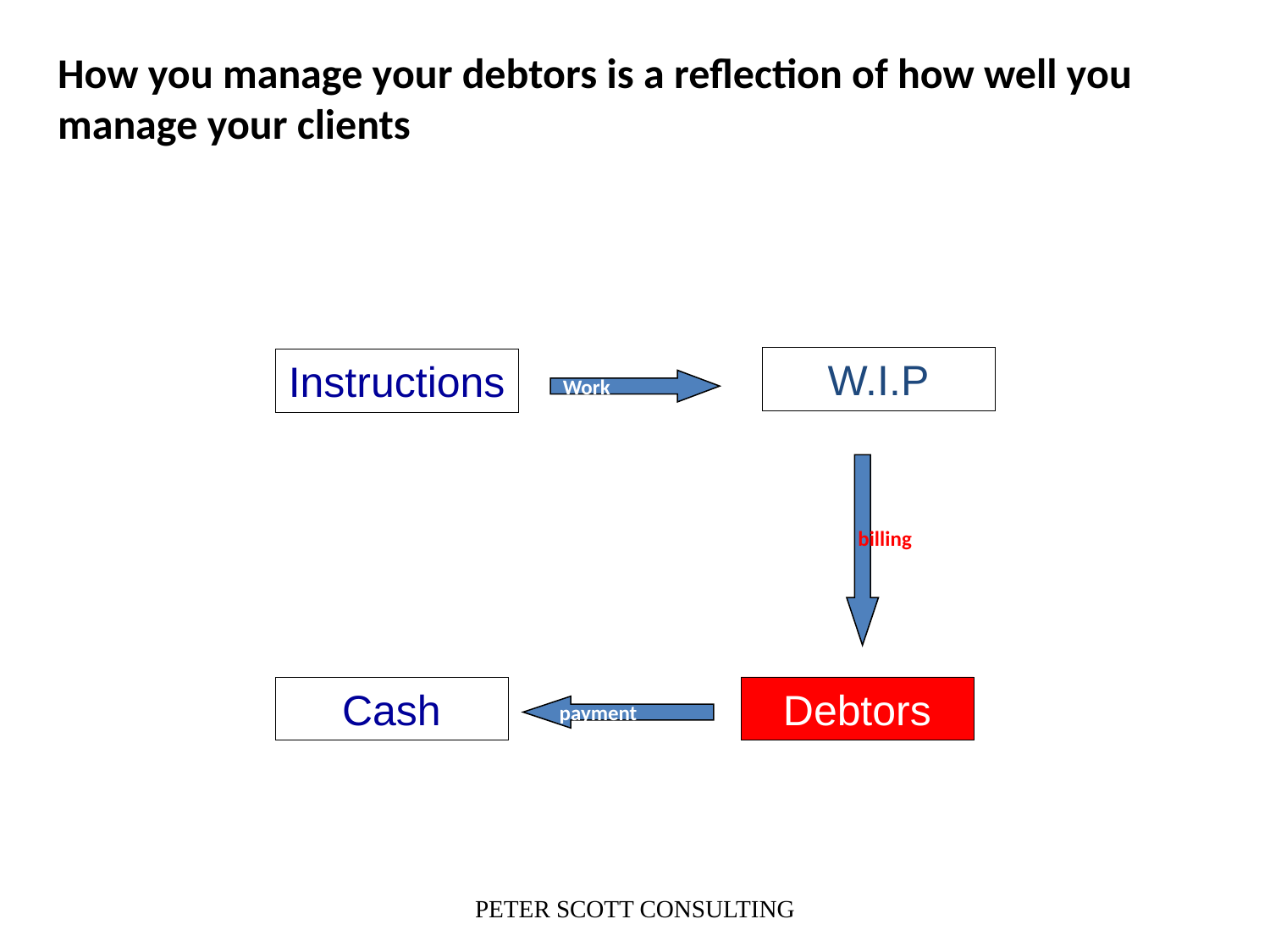

How you manage your debtors is a reflection of how well you manage your clients
W.I.P
Instructions
Work
billing
Cash
Debtors
payment

PETER SCOTT CONSULTING